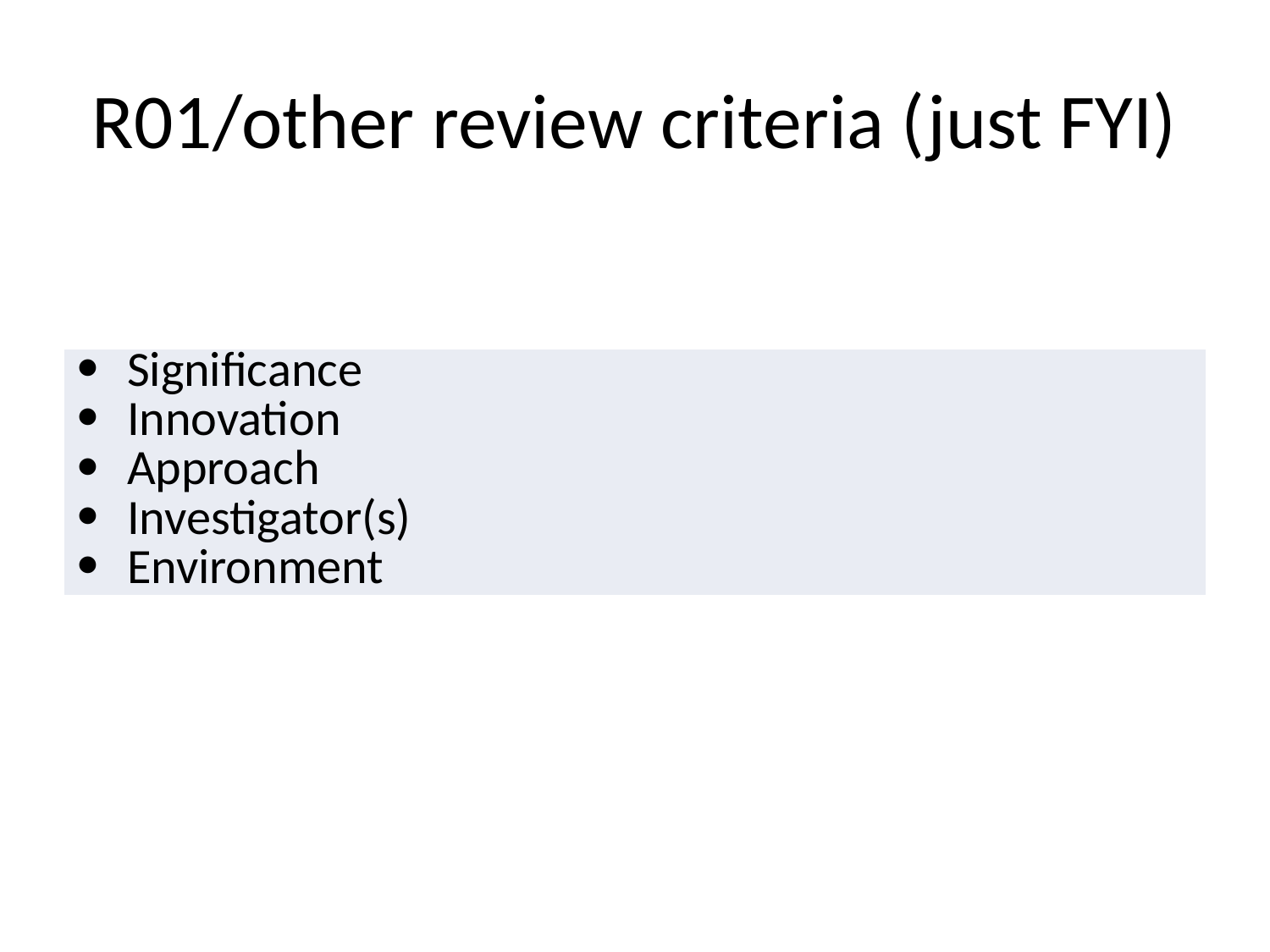

# R01/other review criteria (just FYI)
| Significance Innovation Approach Investigator(s) Environment |
| --- |